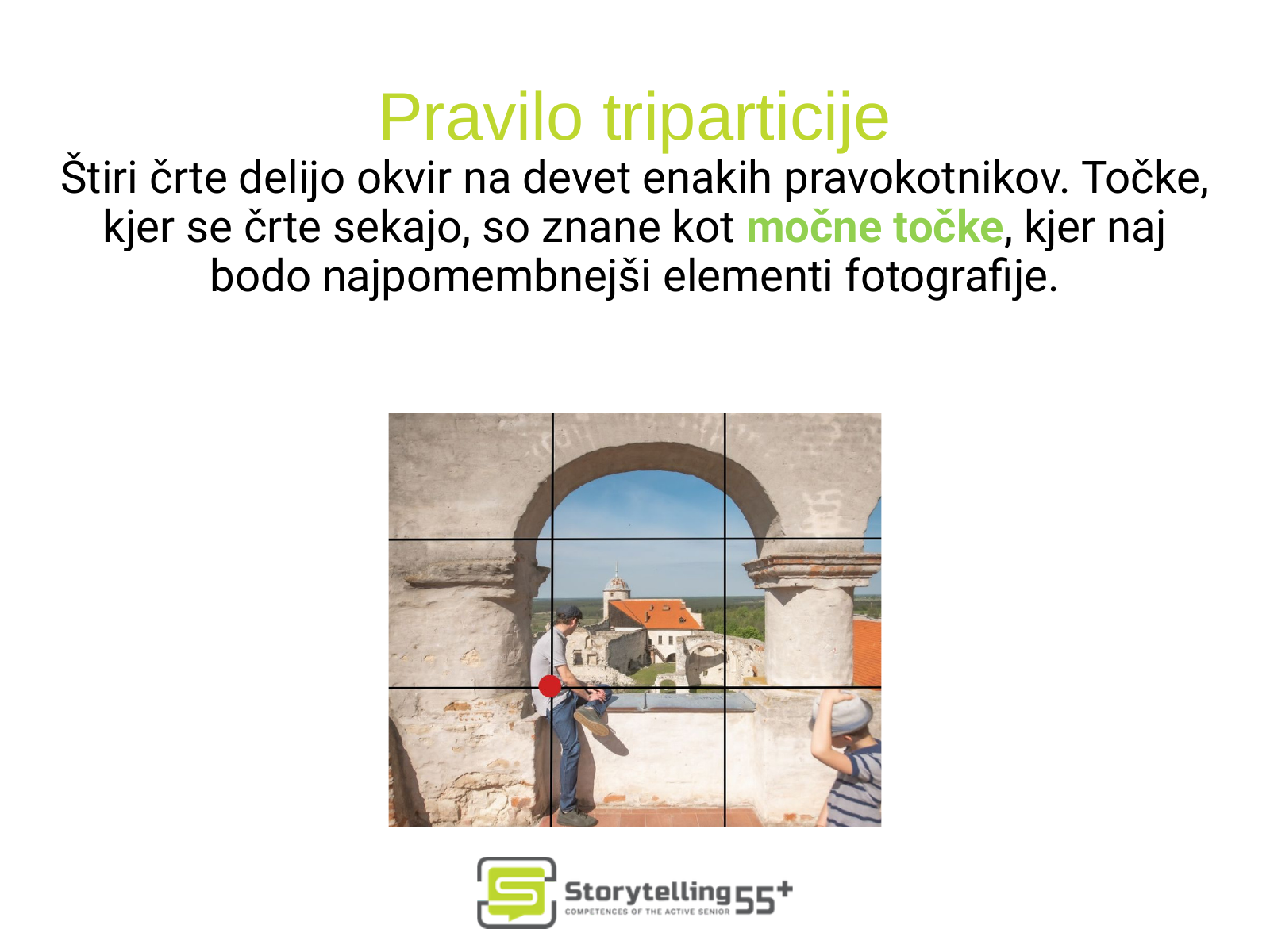

Pravilo triparticije
Štiri črte delijo okvir na devet enakih pravokotnikov. Točke, kjer se črte sekajo, so znane kot močne točke, kjer naj bodo najpomembnejši elementi fotografije.